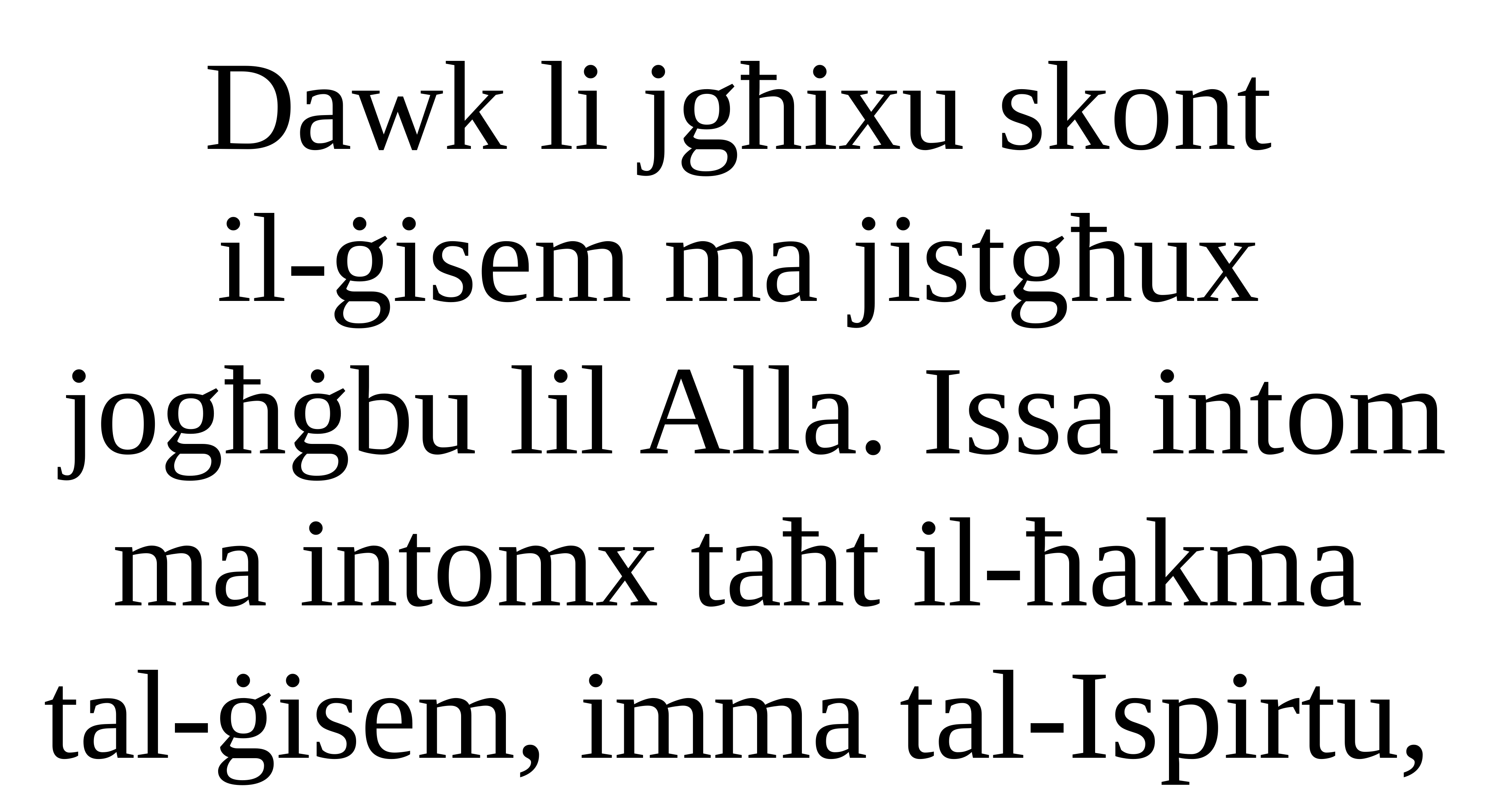

Dawk li jgħixu skont
il-ġisem ma jistgħux
jogħġbu lil Alla. Issa intom ma intomx taħt il-ħakma
tal-ġisem, imma tal-Ispirtu,